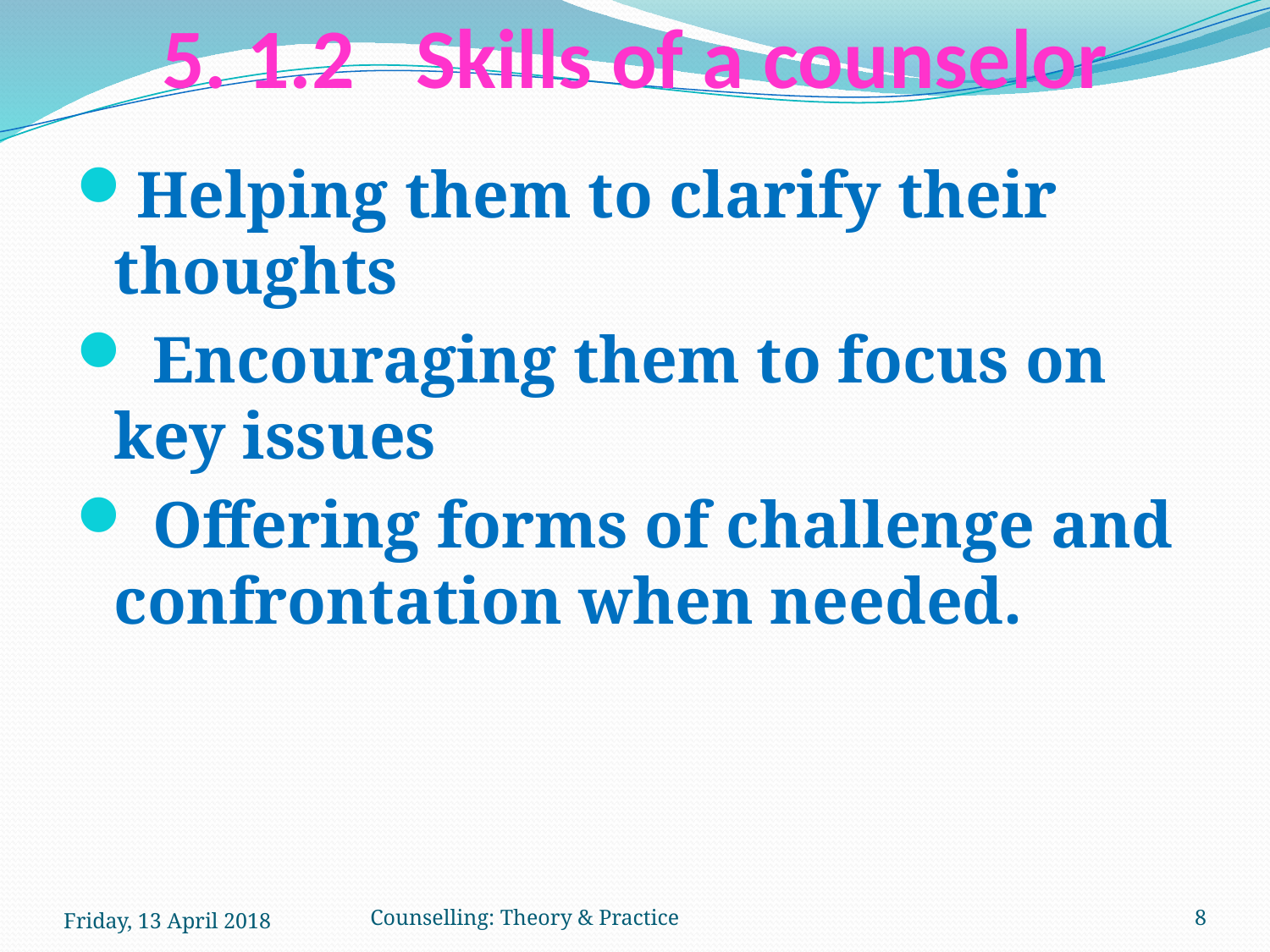

# 5. 1.2	Skills of a counselor
Helping them to clarify their thoughts
 Encouraging them to focus on key issues
 Offering forms of challenge and confrontation when needed.
Friday, 13 April 2018
Counselling: Theory & Practice
8